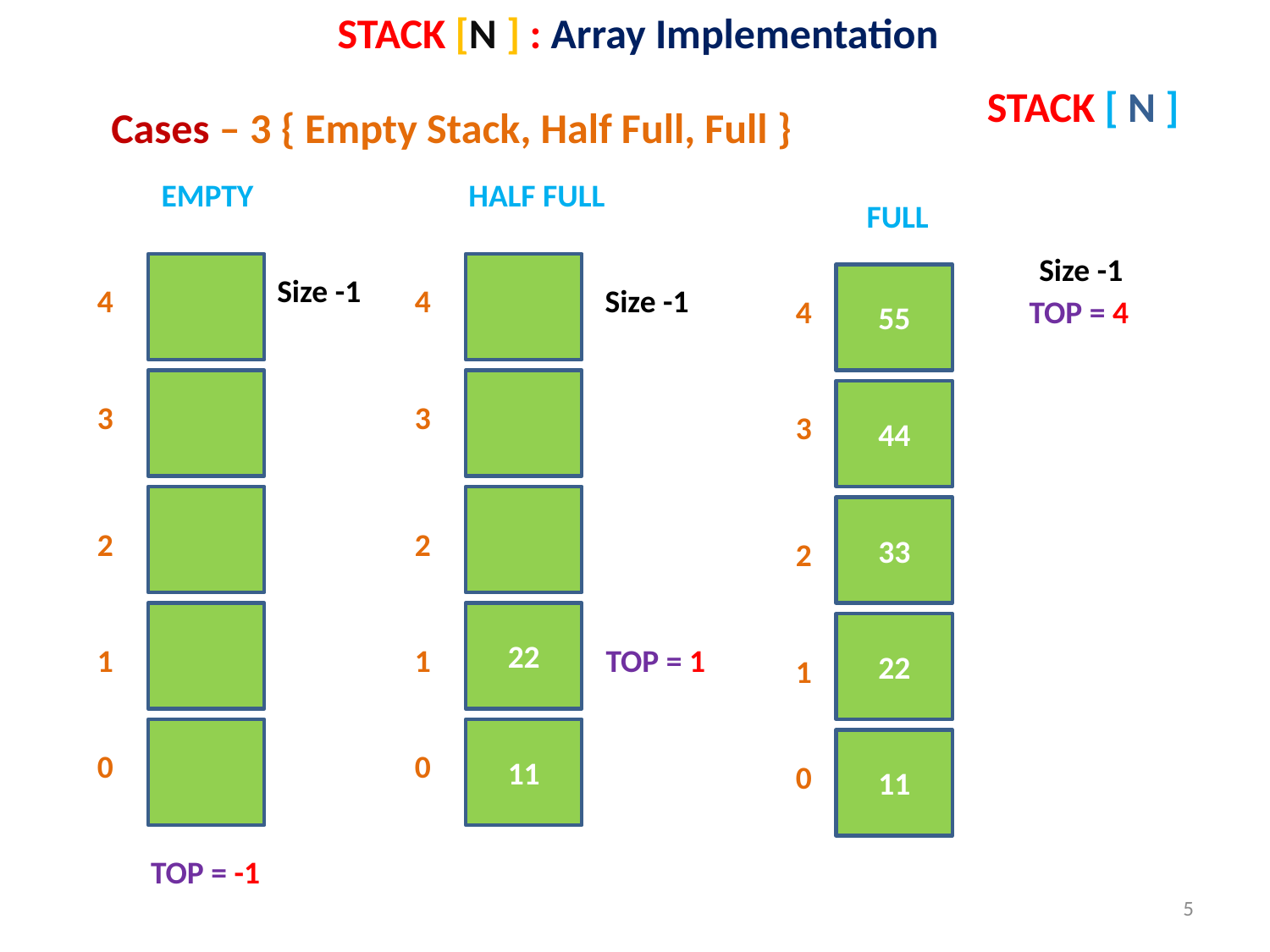

STACK [N ] : Array Implementation
STACK [ N ]
Cases – 3 { Empty Stack, Half Full, Full }
EMPTY

4
3
2
1
0
TOP = -1
Size -1
HALF FULL

22
11
TOP = 1
4
3
2
1
0
Size -1
FULL
55
44
33
22
11
TOP = 4
4
3
2
1
0
Size -1

5